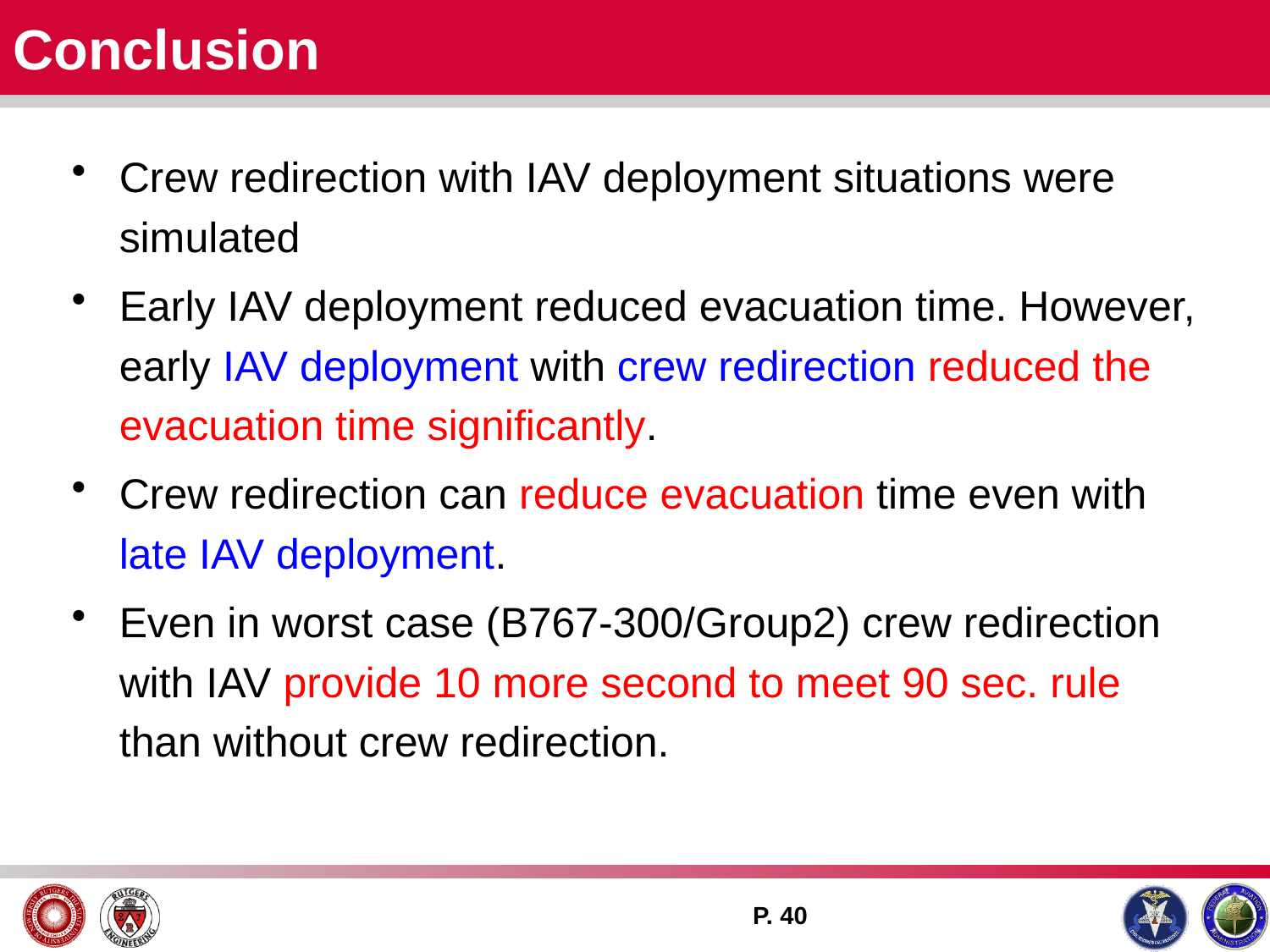

# Conclusion
Crew redirection with IAV deployment situations were simulated
Early IAV deployment reduced evacuation time. However, early IAV deployment with crew redirection reduced the evacuation time significantly.
Crew redirection can reduce evacuation time even with late IAV deployment.
Even in worst case (B767-300/Group2) crew redirection with IAV provide 10 more second to meet 90 sec. rule than without crew redirection.

P. 40